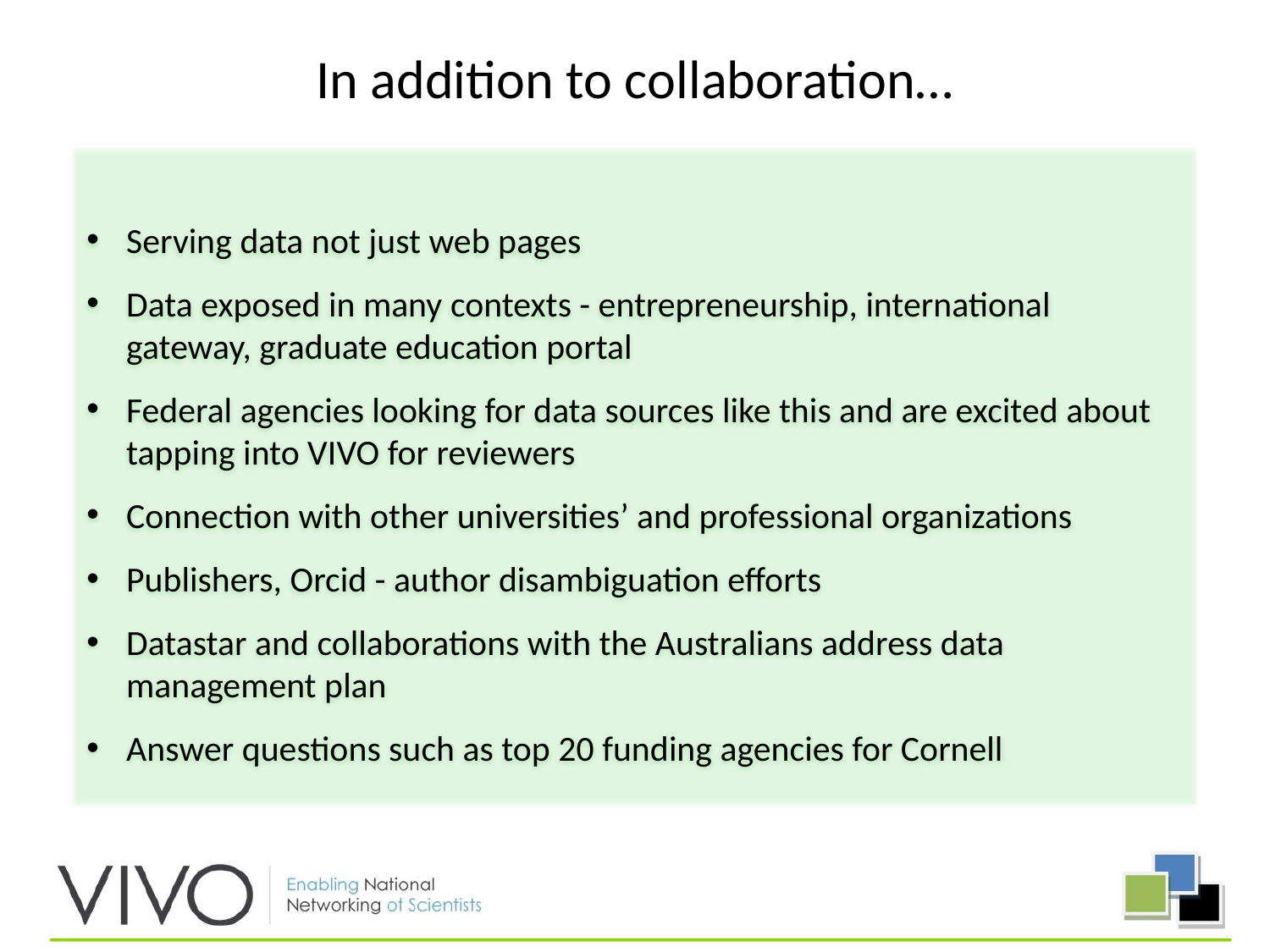

# In addition to collaboration…

Serving data not just web pages
Data exposed in many contexts - entrepreneurship, international gateway, graduate education portal
Federal agencies looking for data sources like this and are excited about tapping into VIVO for reviewers
Connection with other universities’ and professional organizations
Publishers, Orcid - author disambiguation efforts
Datastar and collaborations with the Australians address data management plan
Answer questions such as top 20 funding agencies for Cornell